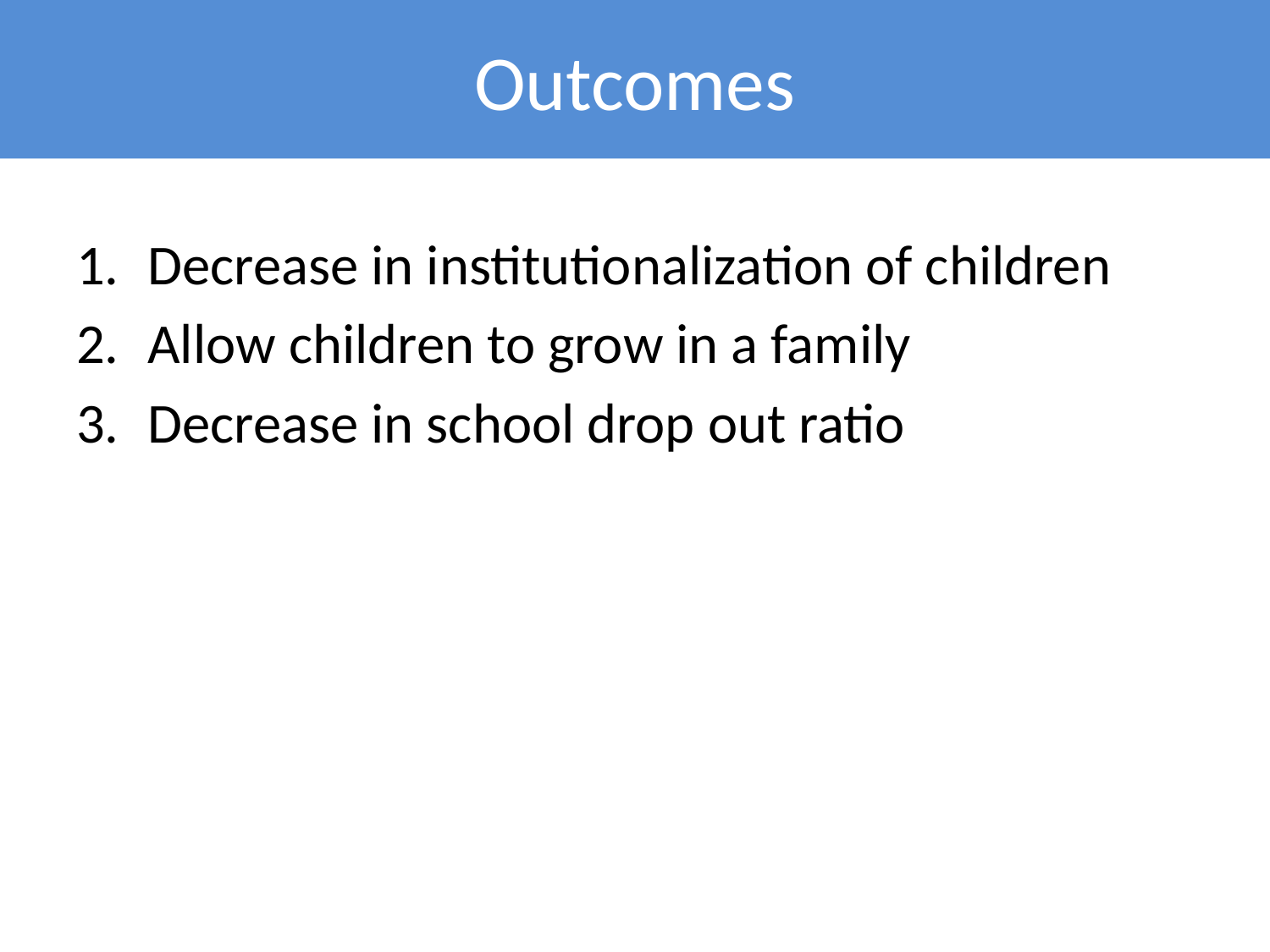

# Outcomes
Decrease in institutionalization of children
Allow children to grow in a family
Decrease in school drop out ratio